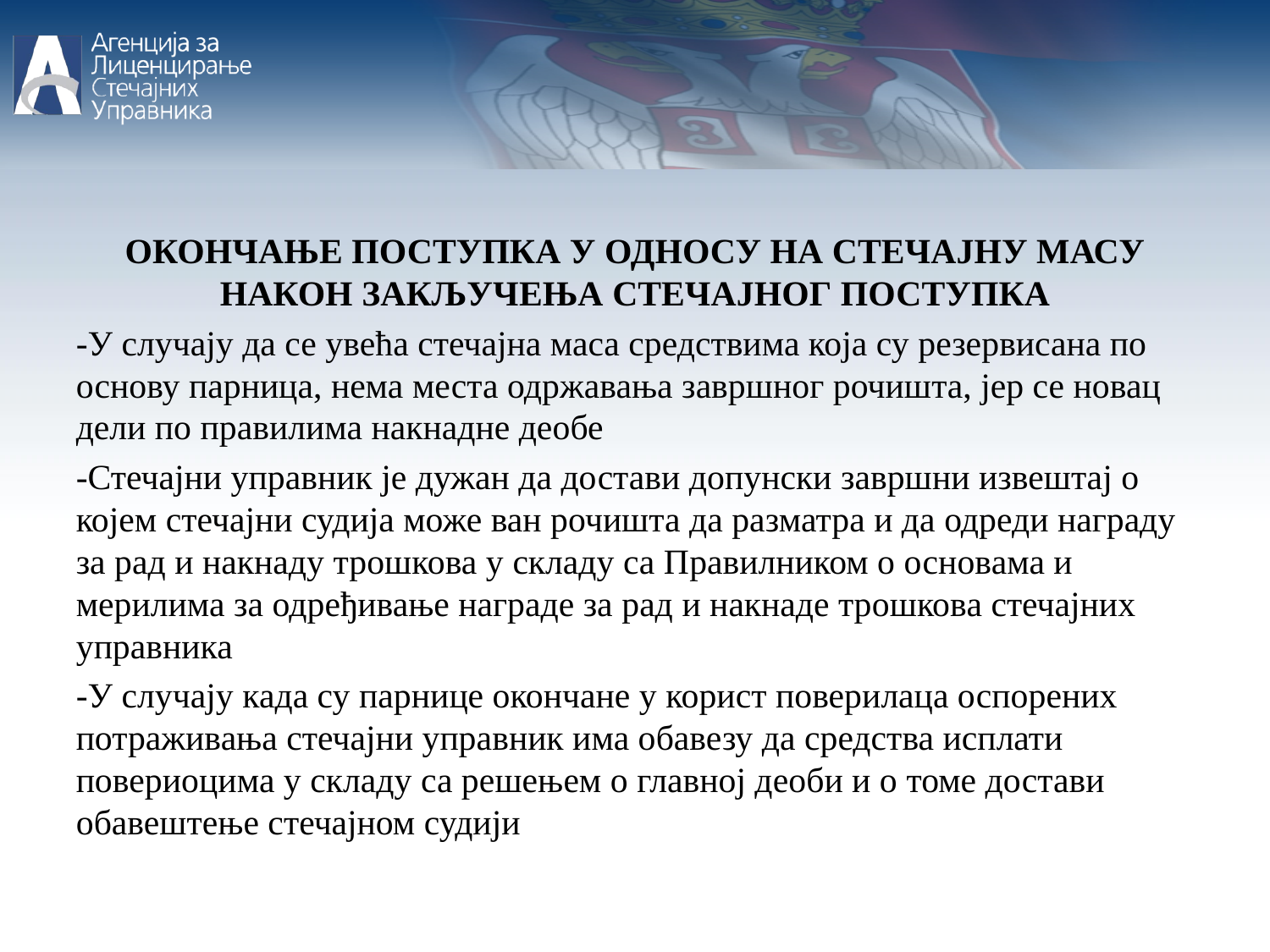

ОКОНЧАЊЕ ПОСТУПКА У ОДНОСУ НА СТЕЧАЈНУ МАСУ НАКОН ЗАКЉУЧЕЊА СТЕЧАЈНОГ ПОСТУПКА
-У случају да се увећа стечајна маса средствима која су резервисана по основу парница, нема места одржавања завршног рочишта, јер се новац дели по правилима накнадне деобе
-Стечајни управник је дужан да достави допунски завршни извештај о којем стечајни судија може ван рочишта да разматра и да одреди награду за рад и накнаду трошкова у складу са Правилником о основама и мерилима за одређивање награде за рад и накнаде трошкова стечајних управника
-У случају када су парнице окончане у корист поверилаца оспорених потраживања стечајни управник има обавезу да средства исплати повериоцима у складу са решењем о главној деоби и о томе достави обавештење стечајном судији